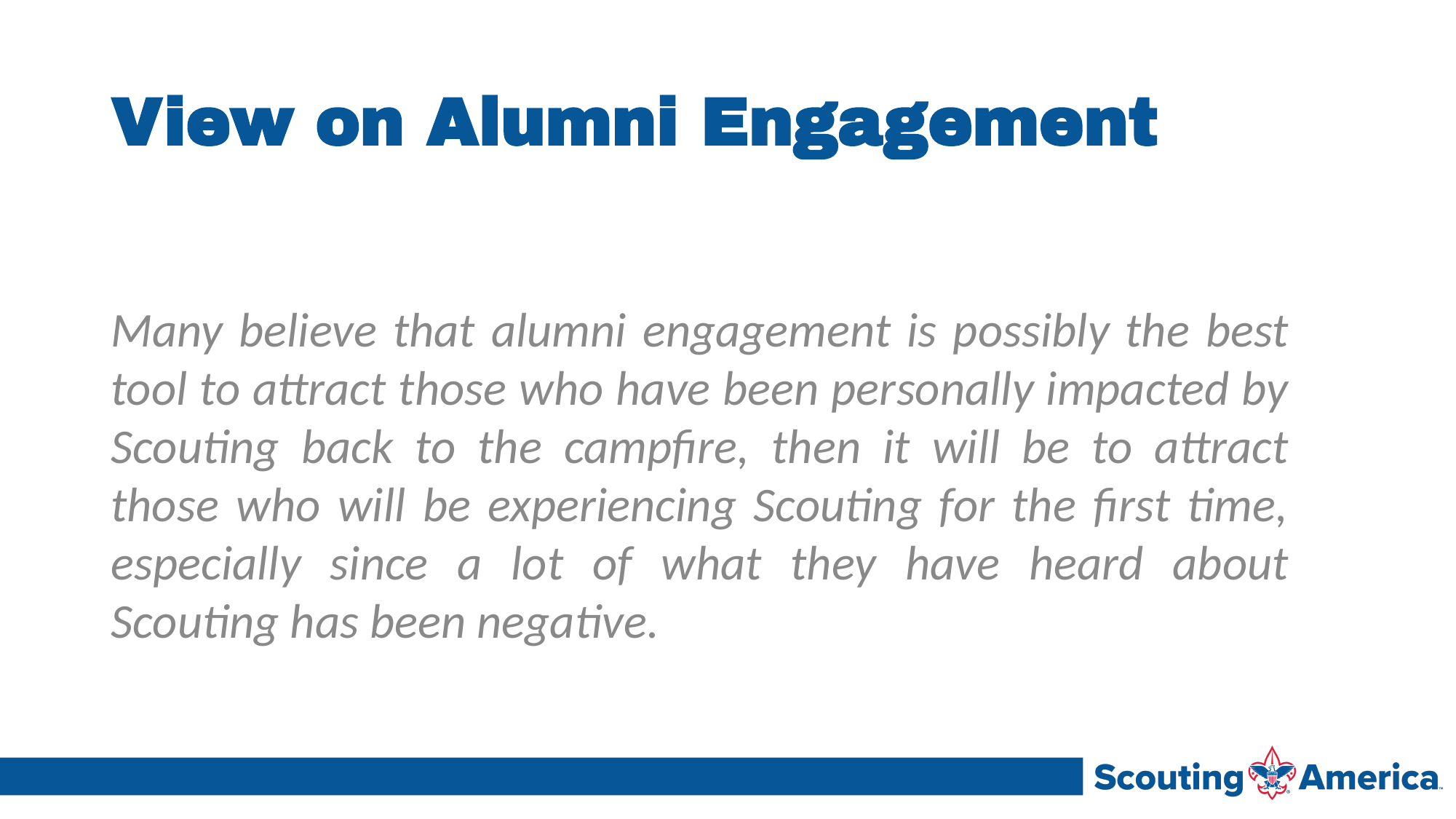

# View on Alumni Engagement
Many believe that alumni engagement is possibly the best tool to attract those who have been personally impacted by Scouting back to the campfire, then it will be to attract those who will be experiencing Scouting for the first time, especially since a lot of what they have heard about Scouting has been negative.